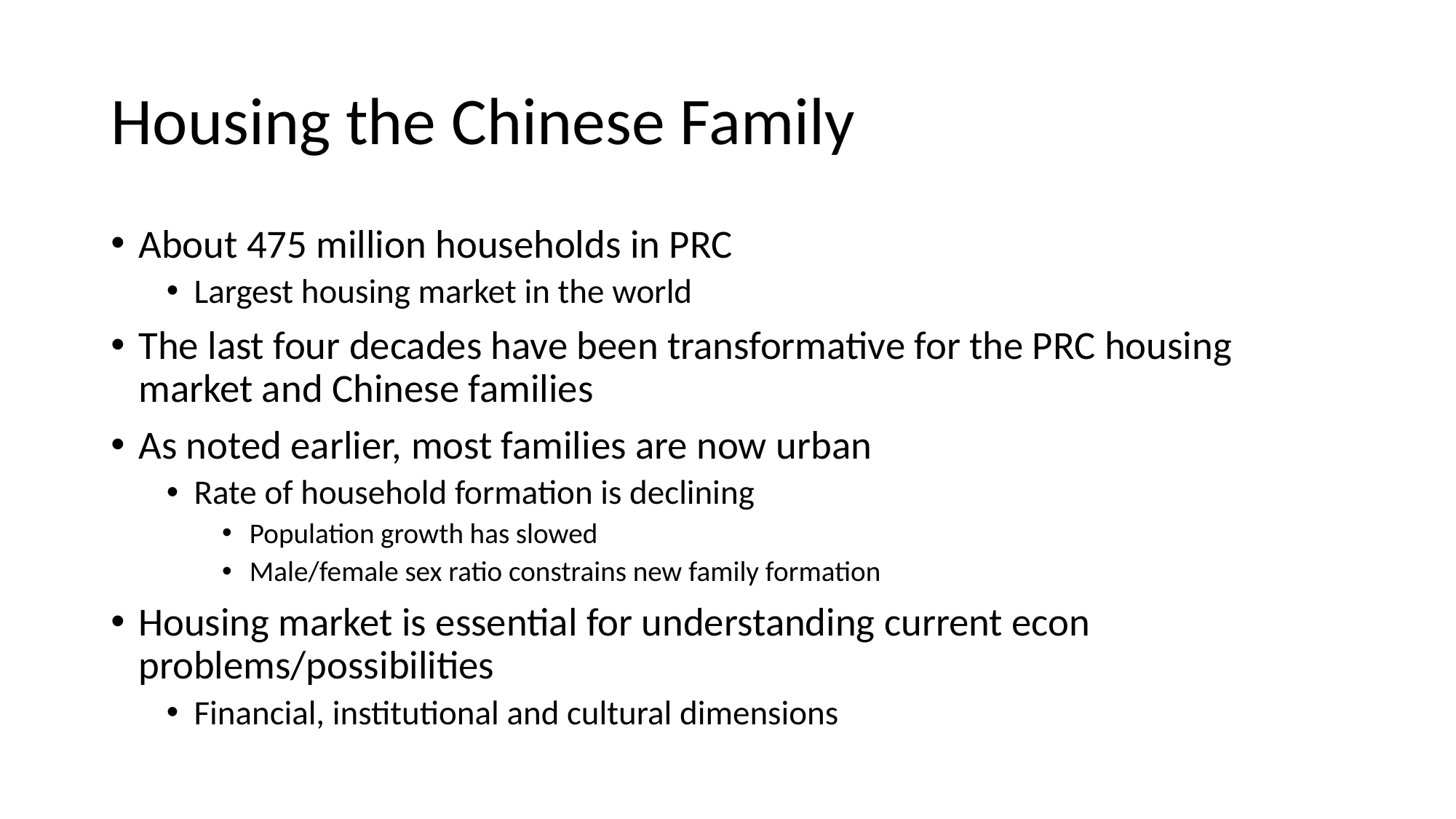

# Housing the Chinese Family
About 475 million households in PRC
Largest housing market in the world
The last four decades have been transformative for the PRC housing market and Chinese families
As noted earlier, most families are now urban
Rate of household formation is declining
Population growth has slowed
Male/female sex ratio constrains new family formation
Housing market is essential for understanding current econ problems/possibilities
Financial, institutional and cultural dimensions